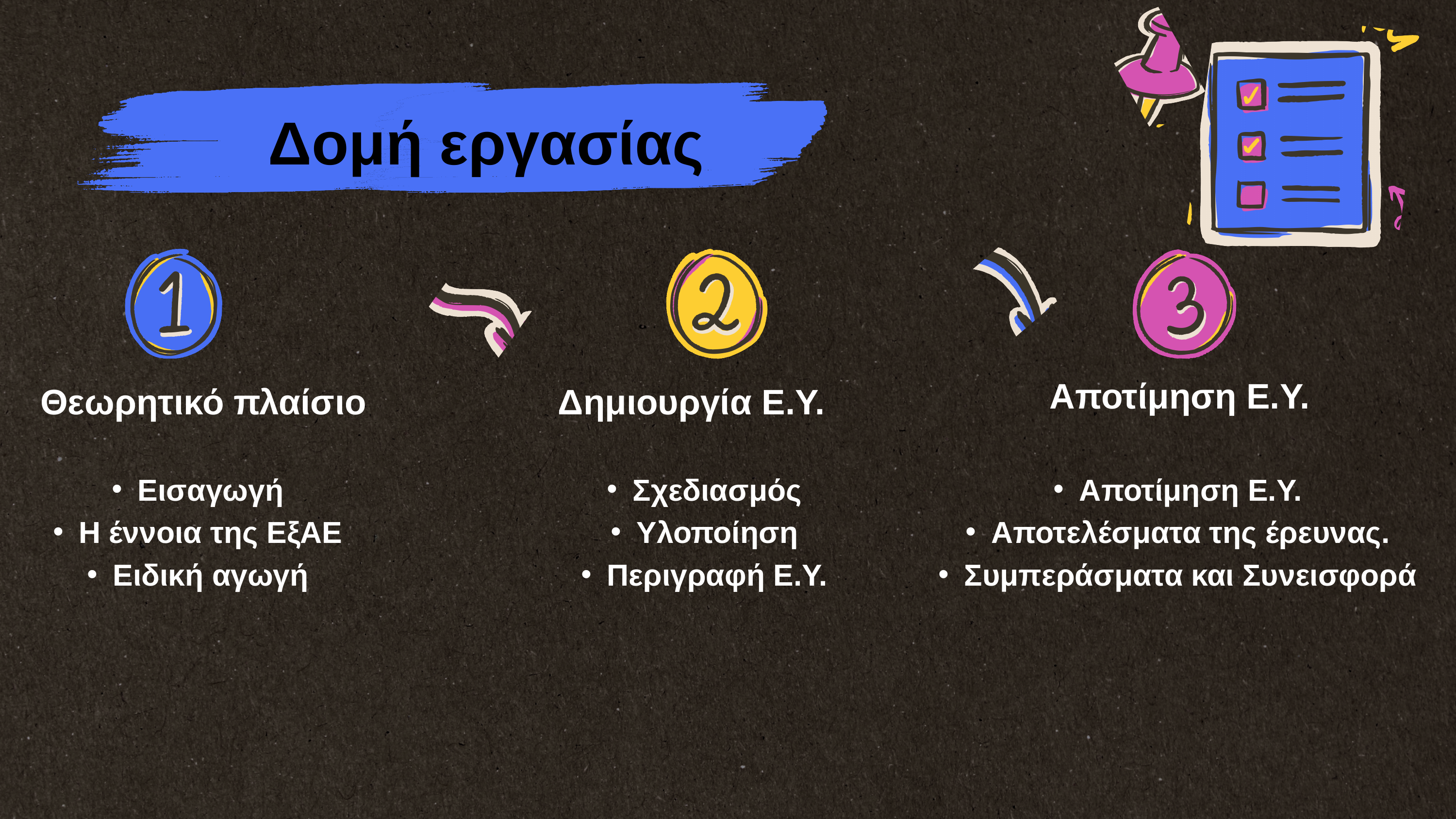

Δομή εργασίας

Αποτίμηση Ε.Υ.
Θεωρητικό πλαίσιο
Δημιουργία Ε.Υ.
Εισαγωγή
Η έννοια της ΕξΑΕ
Ειδική αγωγή
Σχεδιασμός
Υλοποίηση
Περιγραφή Ε.Υ.
Αποτίμηση Ε.Υ.
Αποτελέσματα της έρευνας.
Συμπεράσματα και Συνεισφορά